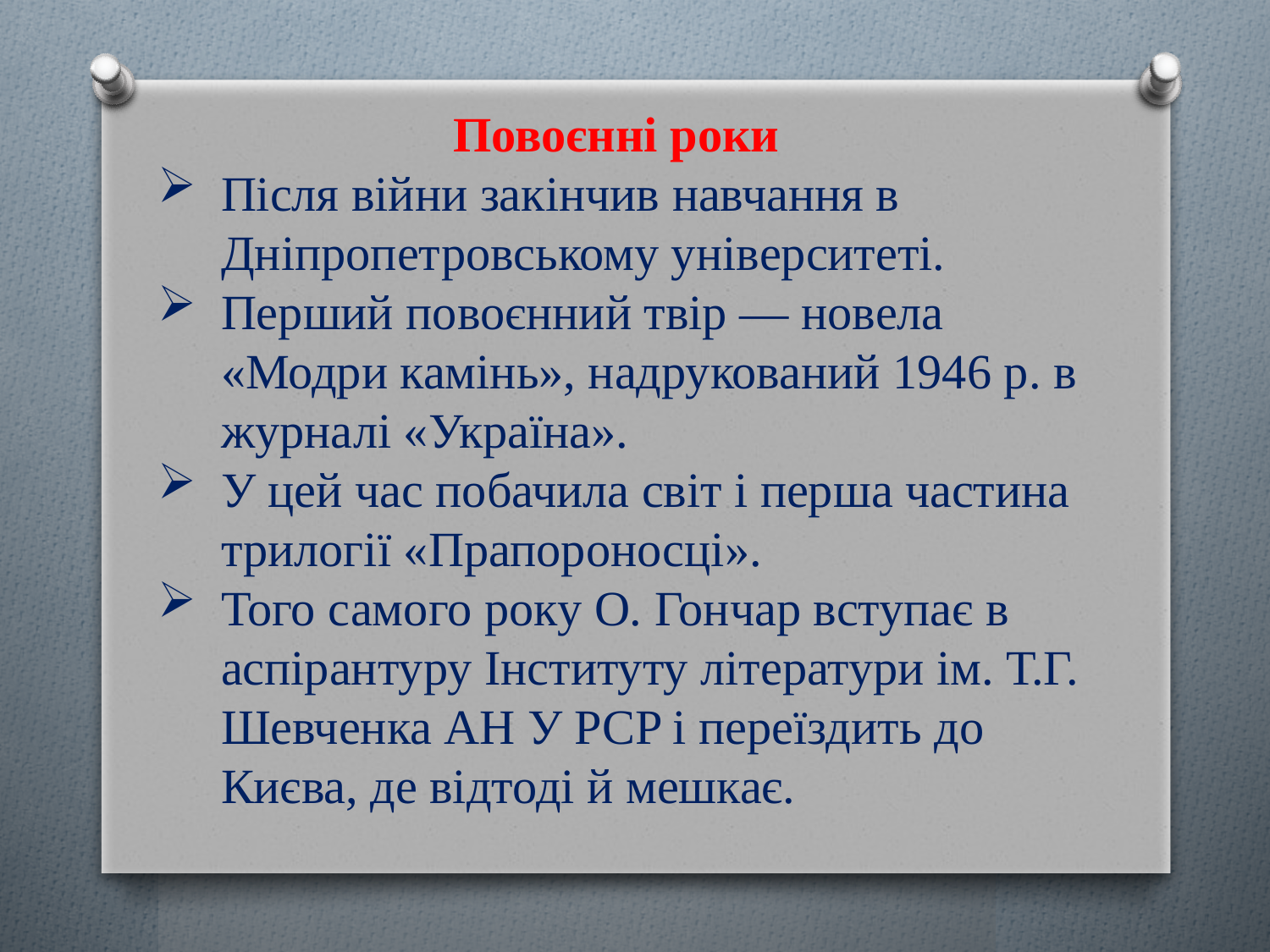

Повоєнні роки
Після війни закінчив навчання в Дніпропетровському уні­верситеті.
Перший повоєнний твір — новела «Модри камінь», надрукова­ний 1946 р. в журналі «Україна».
У цей час побачила світ і перша частина трилогії «Прапороносці».
Того самого року О. Гончар вступає в аспірантуру Інституту літератури ім. Т.Г. Шевченка АН У PCP і переїздить до Києва, де відтоді й мешкає.